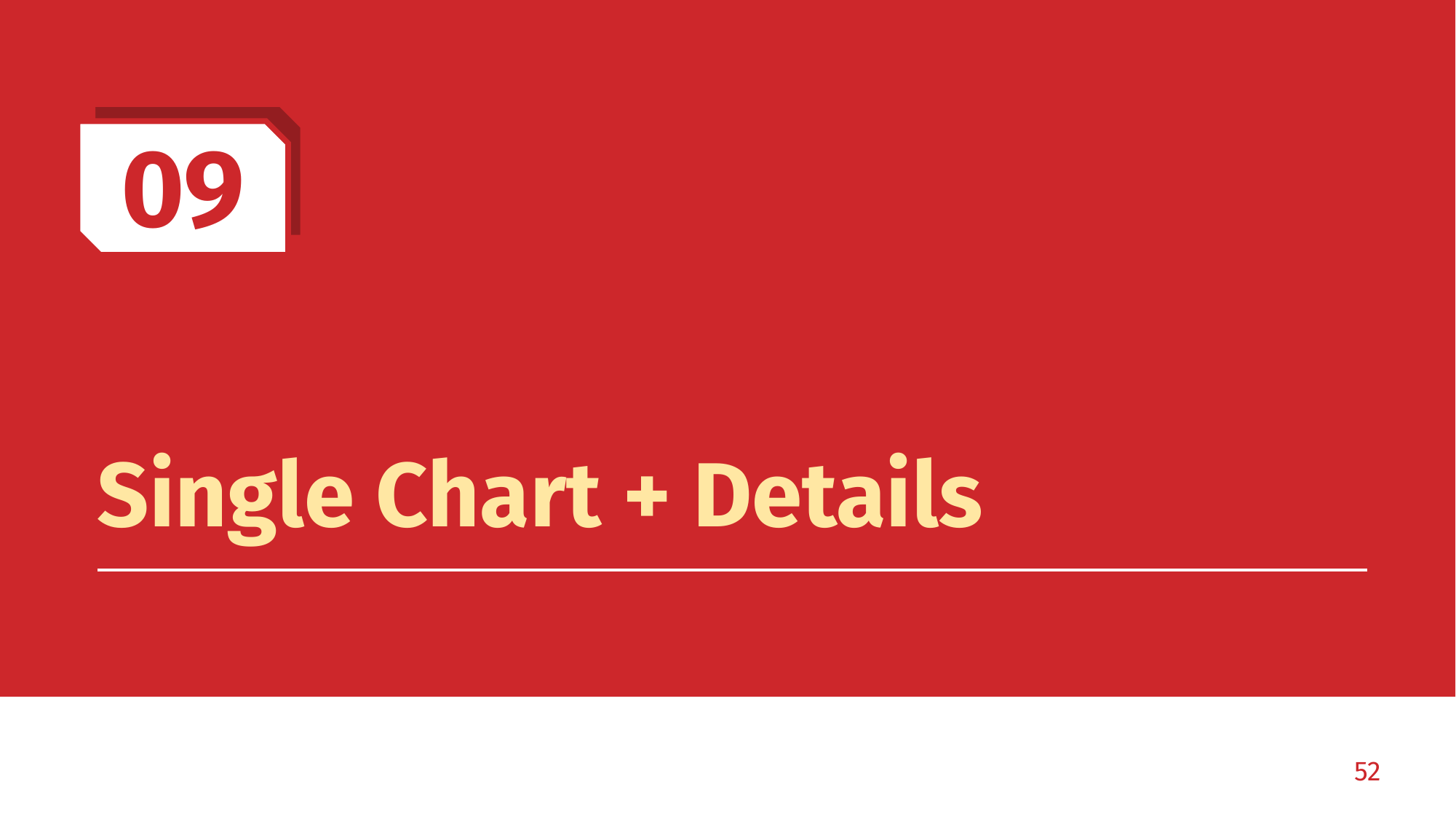

09
# Single Chart + Details

52